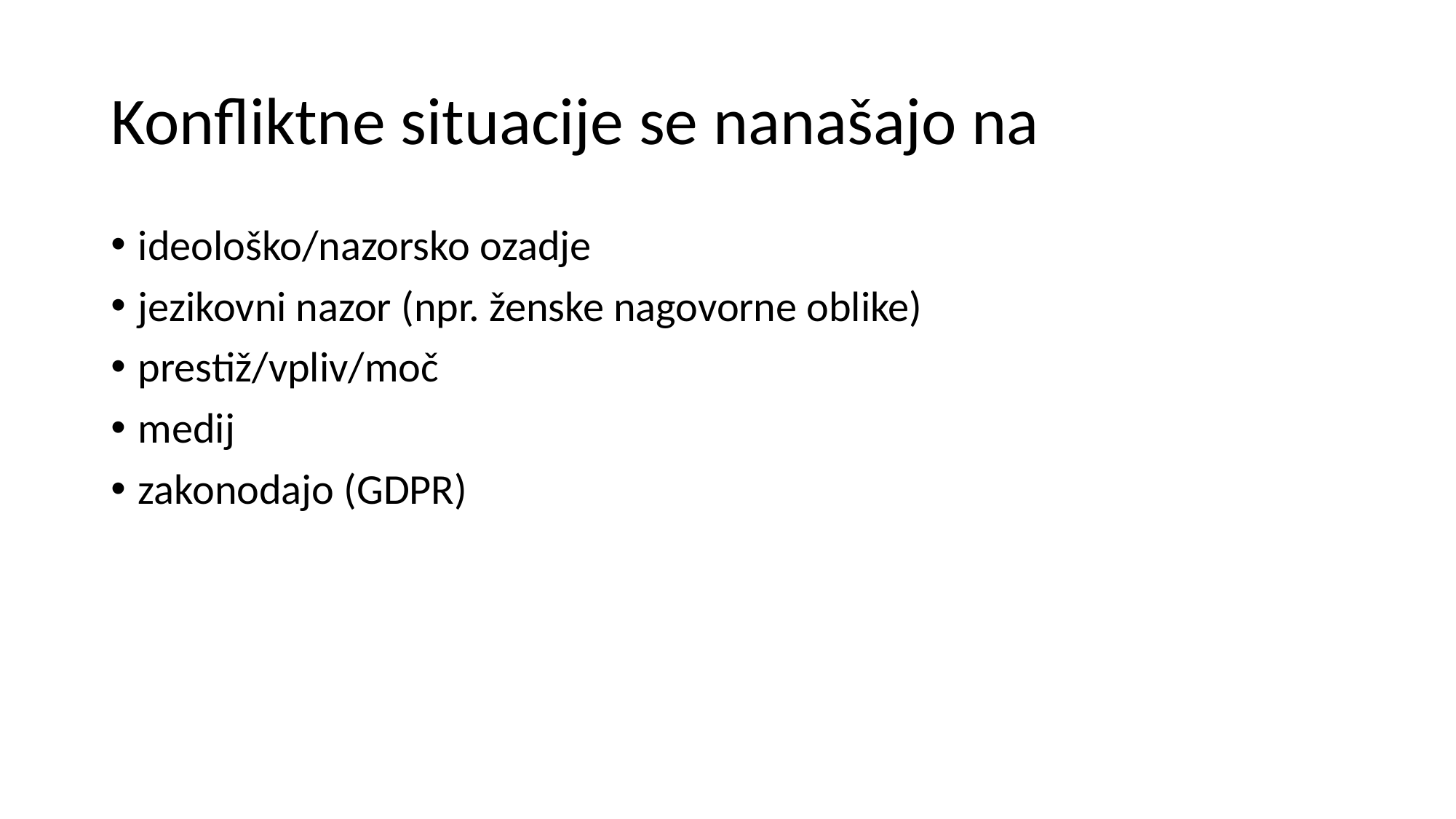

# Konfliktne situacije se nanašajo na
ideološko/nazorsko ozadje
jezikovni nazor (npr. ženske nagovorne oblike)
prestiž/vpliv/moč
medij
zakonodajo (GDPR)